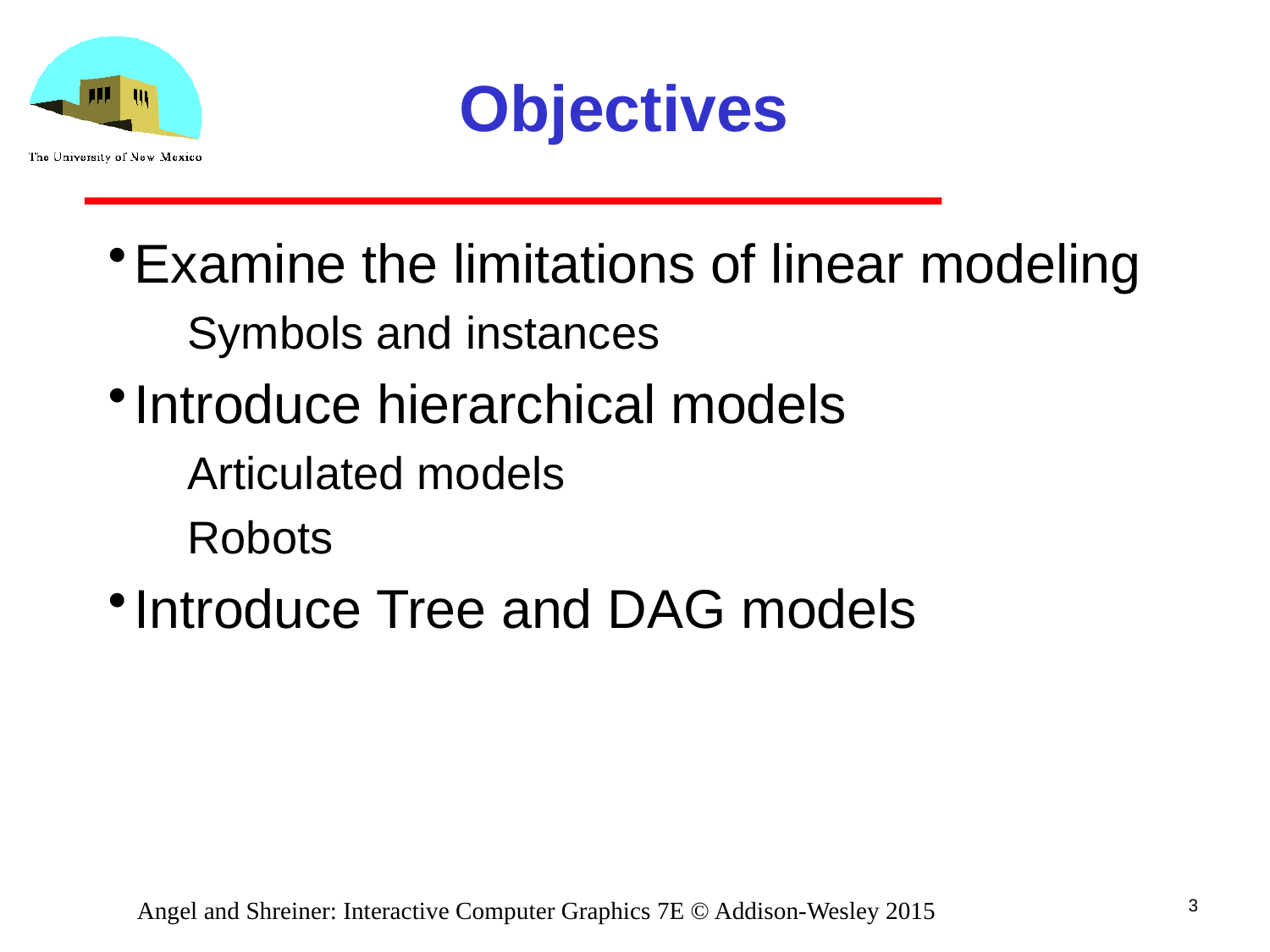

# Objectives
Examine the limitations of linear modeling
Symbols and instances
Introduce hierarchical models
Articulated models
Robots
Introduce Tree and DAG models
3
Angel and Shreiner: Interactive Computer Graphics 7E © Addison-Wesley 2015